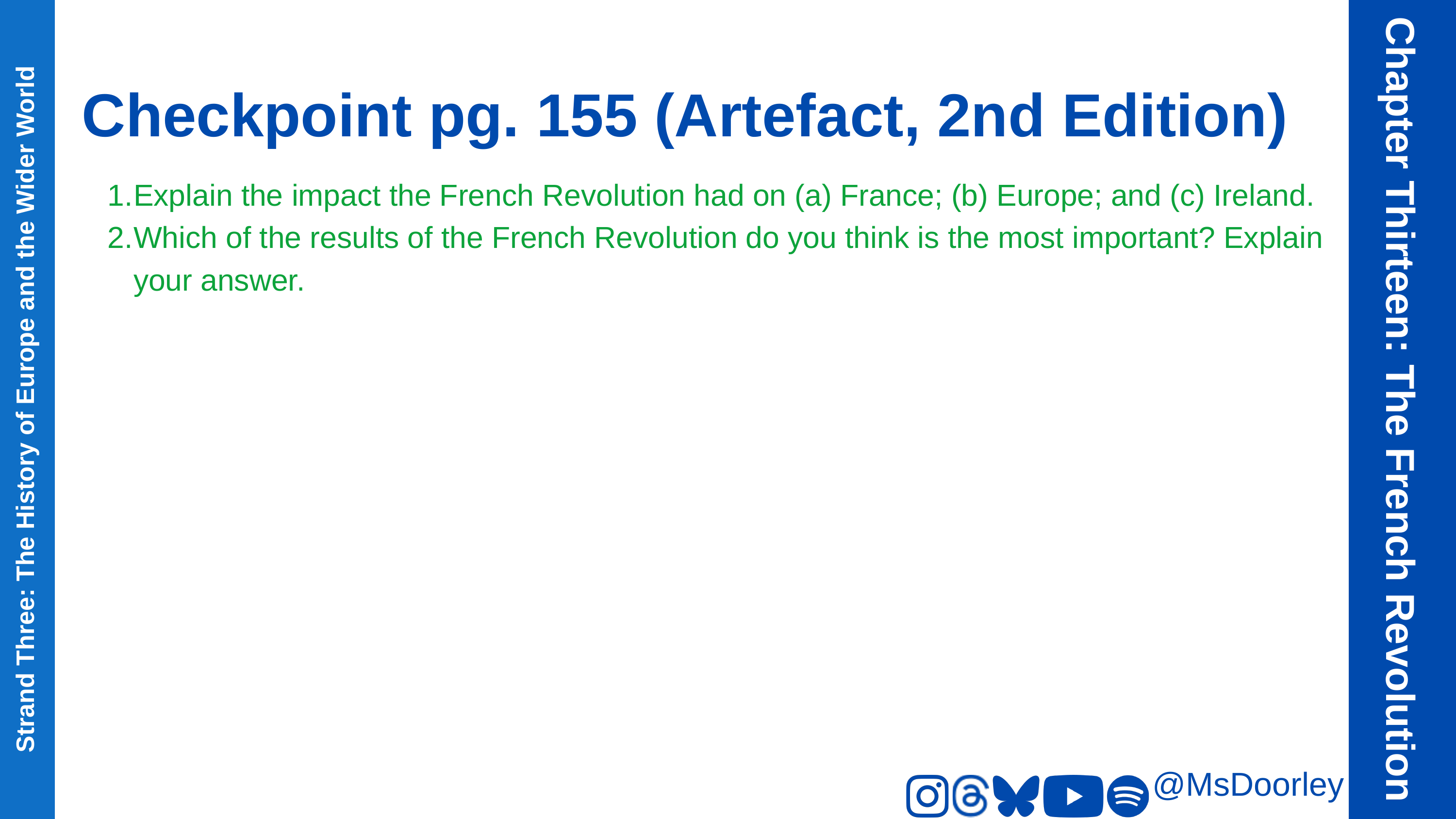

Checkpoint pg. 155 (Artefact, 2nd Edition)
Explain the impact the French Revolution had on (a) France; (b) Europe; and (c) Ireland.
Which of the results of the French Revolution do you think is the most important? Explain your answer.
Chapter Thirteen: The French Revolution
Strand Three: The History of Europe and the Wider World

@MsDoorley